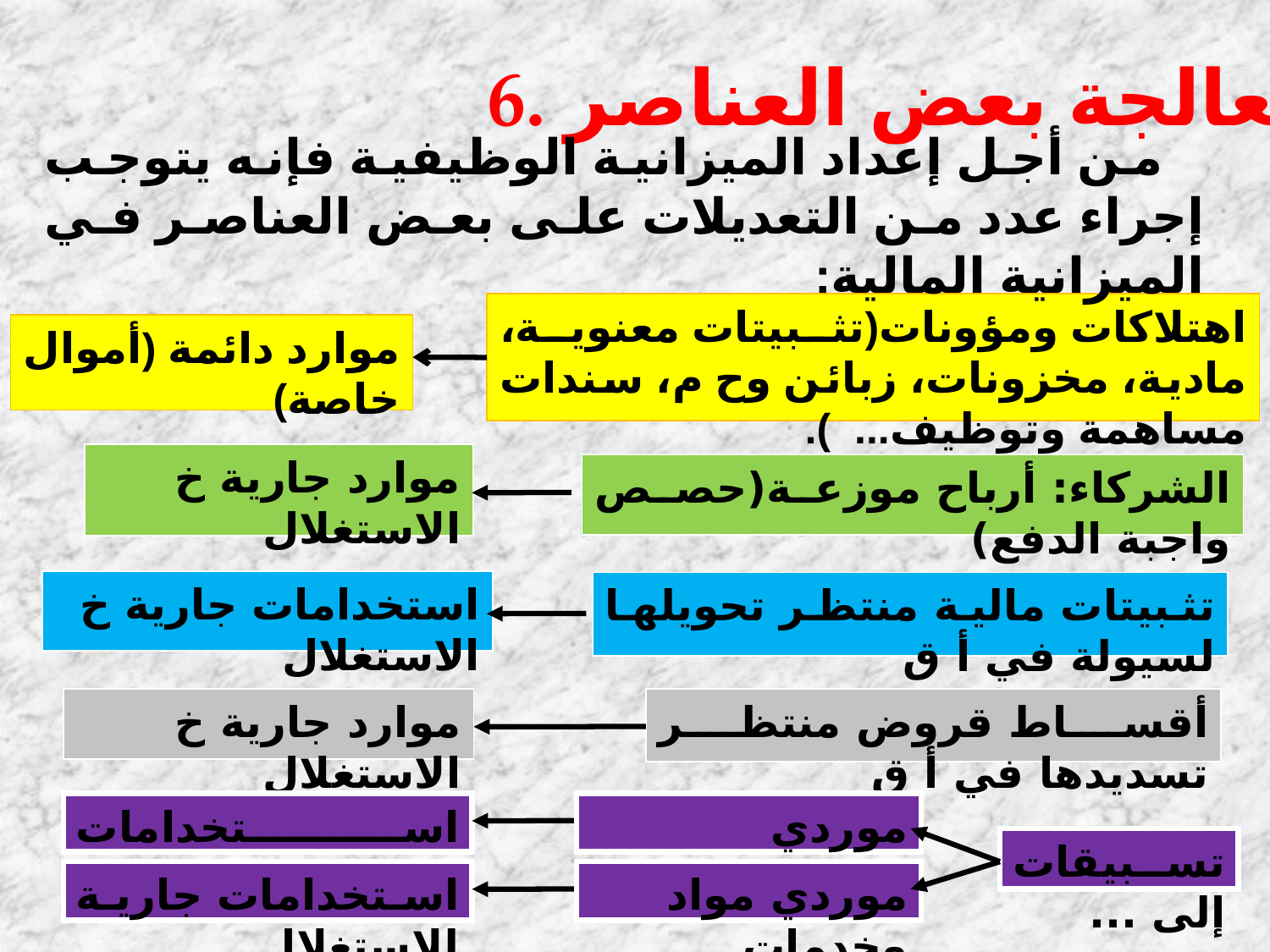

6. معالجة بعض العناصر
   من أجل إعداد الميزانية الوظيفية فإنه يتوجب إجراء عدد من التعديلات على بعض العناصر في الميزانية المالية:
اهتلاكات ومؤونات(تثبيتات معنوية، مادية، مخزونات، زبائن وح م، سندات مساهمة وتوظيف...  ).
موارد دائمة (أموال خاصة)
موارد جارية خ الاستغلال
الشركاء: أرباح موزعة(حصص واجبة الدفع)
استخدامات جارية خ الاستغلال
تثبيتات مالية منتظر تحويلها لسيولة في أ ق

موارد جارية خ الاستغلال
أقساط قروض منتظر تسديدها في أ ق
استخدامات مستقرة
موردي استثمارات
تسبيقات إلى ...
استخدامات جارية للاستغلال
موردي مواد وخدمات